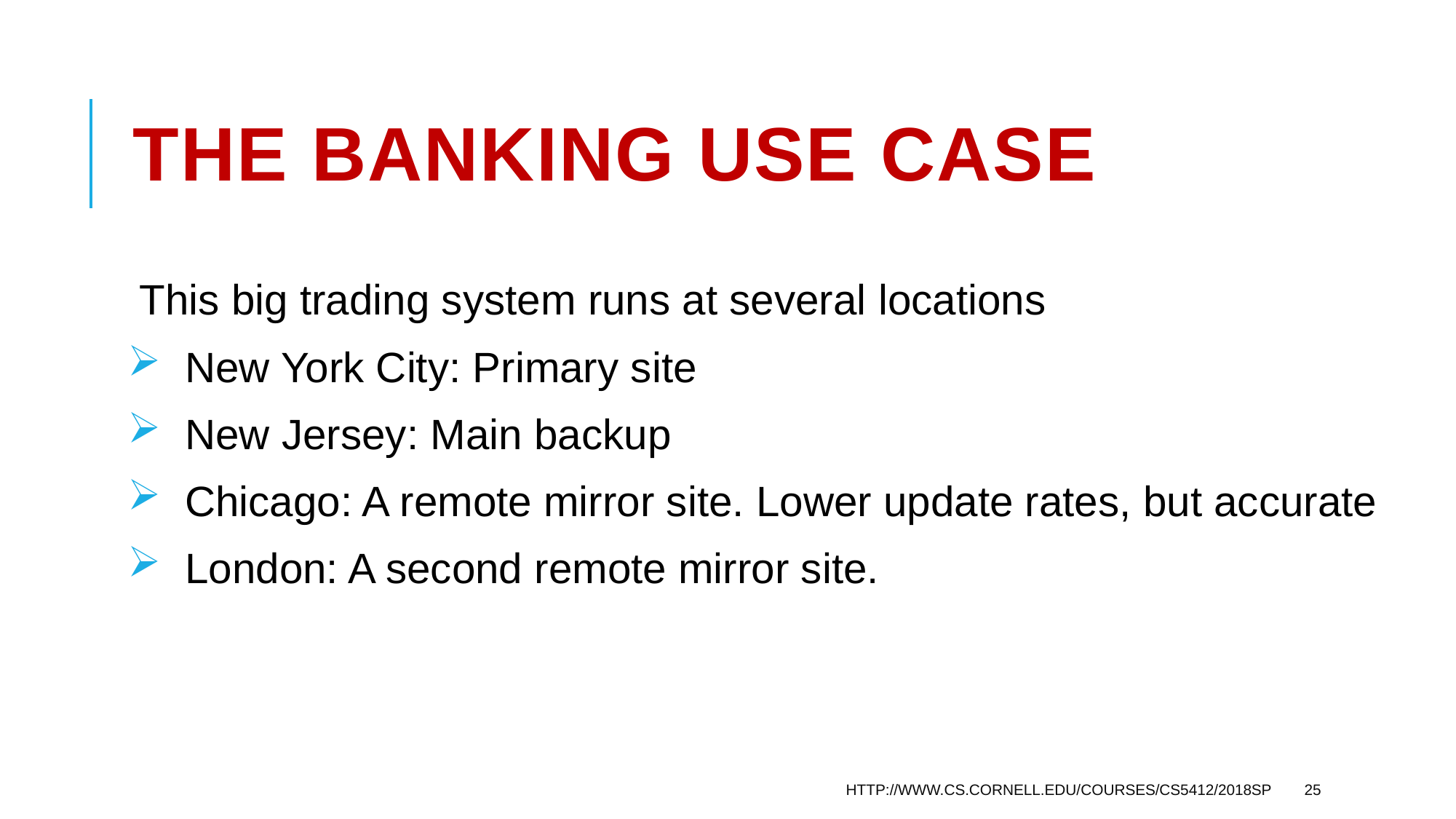

# The Banking use case
This big trading system runs at several locations
  New York City: Primary site
  New Jersey: Main backup
  Chicago: A remote mirror site. Lower update rates, but accurate
  London: A second remote mirror site.
http://www.cs.cornell.edu/courses/cs5412/2018sp
25